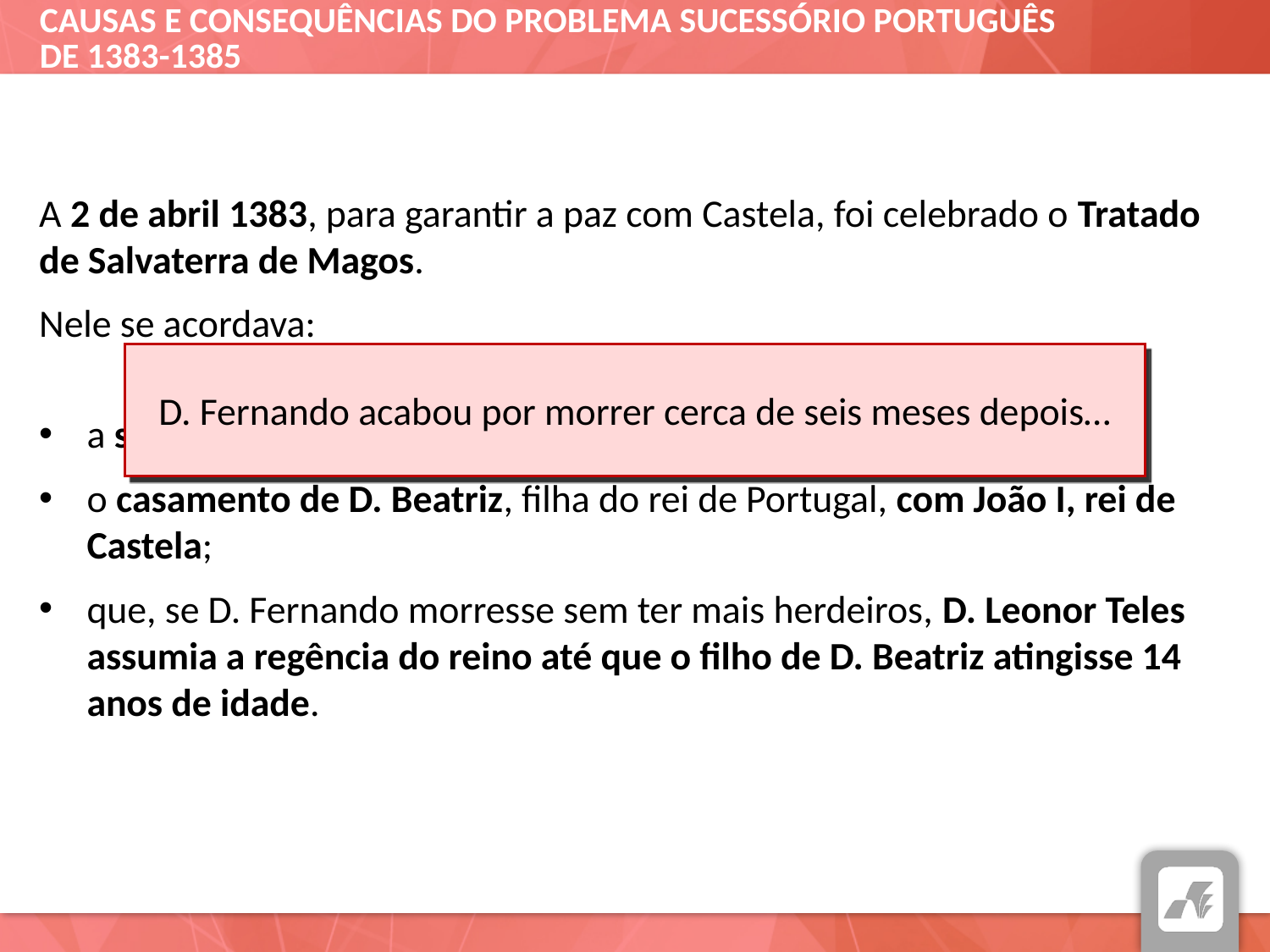

A 2 de abril 1383, para garantir a paz com Castela, foi celebrado o Tratado de Salvaterra de Magos.
Nele se acordava:
a separação dos reinos de Portugal e de Castela;
o casamento de D. Beatriz, filha do rei de Portugal, com João I, rei de Castela;
que, se D. Fernando morresse sem ter mais herdeiros, D. Leonor Teles assumia a regência do reino até que o filho de D. Beatriz atingisse 14 anos de idade.
D. Fernando acabou por morrer cerca de seis meses depois…